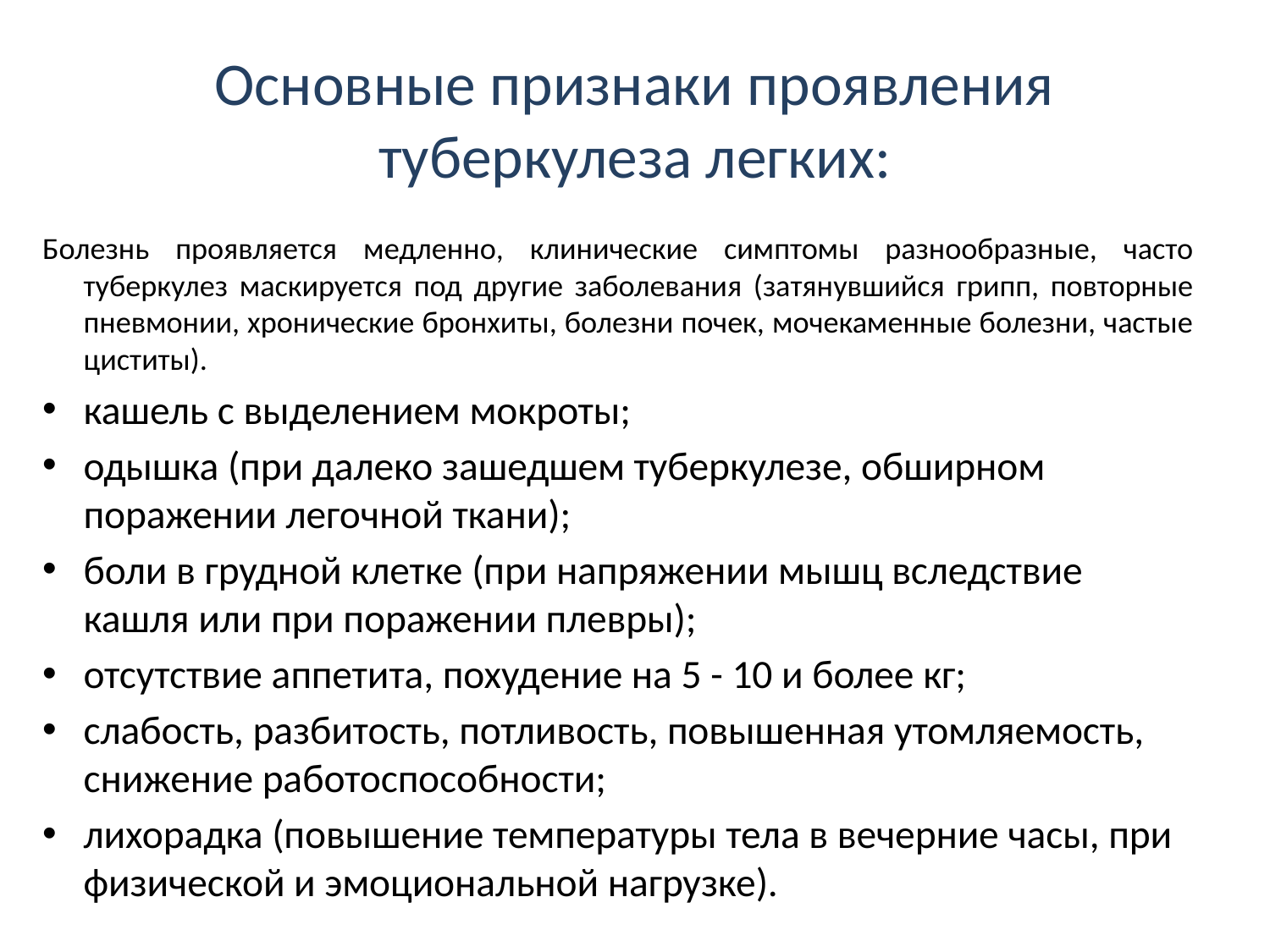

# Основные признаки проявления туберкулеза легких:
Болезнь проявляется медленно, клинические симптомы разнообразные, часто туберкулез маскируется под другие заболевания (затянувшийся грипп, повторные пневмонии, хронические бронхиты, болезни почек, мочекаменные болезни, частые циститы).
кашель с выделением мокроты;
одышка (при далеко зашедшем туберкулезе, обширном поражении легочной ткани);
боли в грудной клетке (при напряжении мышц вследствие кашля или при поражении плевры);
отсутствие аппетита, похудение на 5 - 10 и более кг;
слабость, разбитость, потливость, повышенная утомляемость, снижение работоспособности;
лихорадка (повышение температуры тела в вечерние часы, при физической и эмоциональной нагрузке).